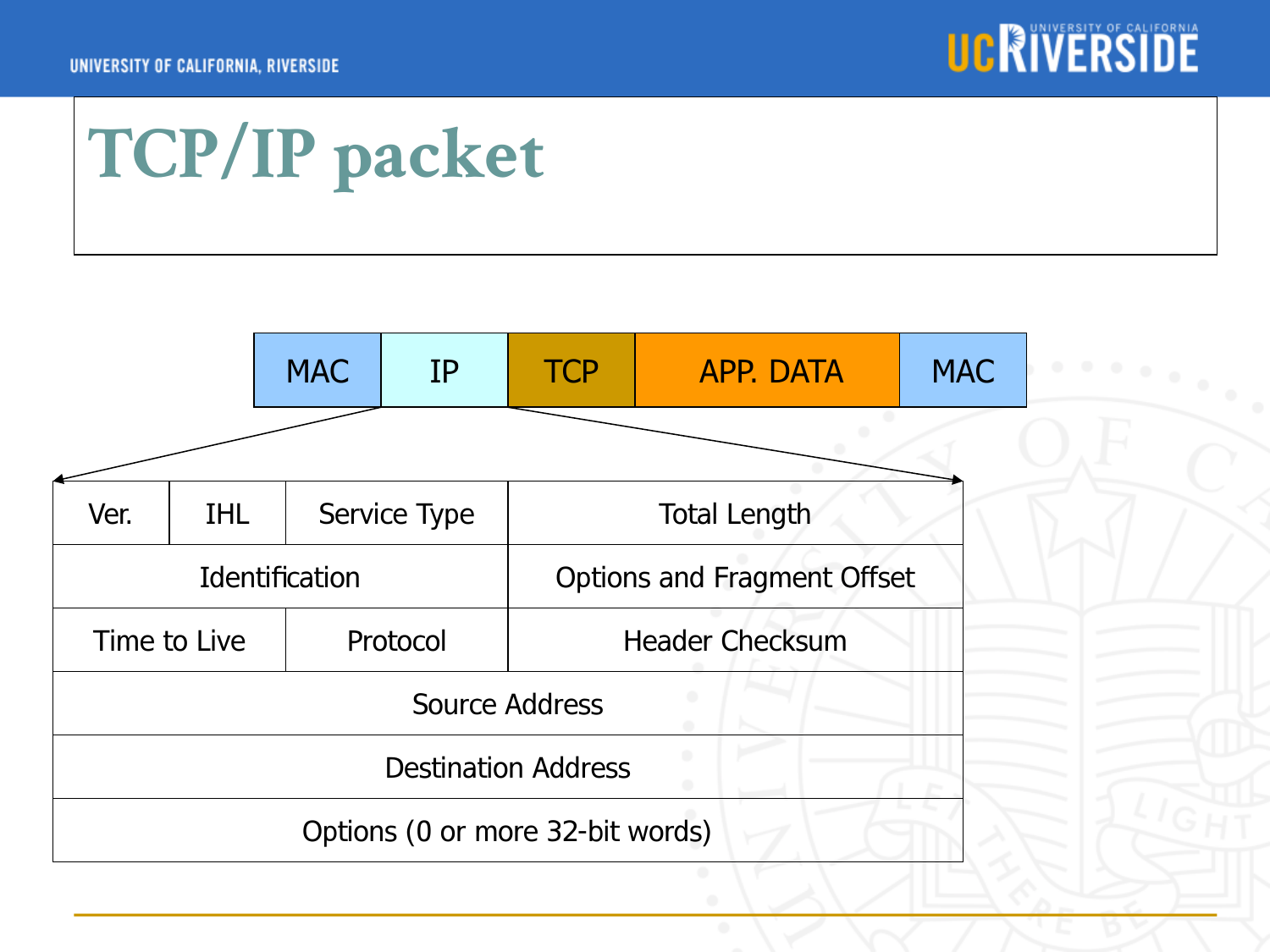

TCP/IP packet
MAC
IP
TCP
 APP. DATA
MAC

Ver.
IHL
Service Type
Total Length
Identification
Options and Fragment Offset
Time to Live
Protocol
Header Checksum
Source Address
Destination Address
Options (0 or more 32-bit words)